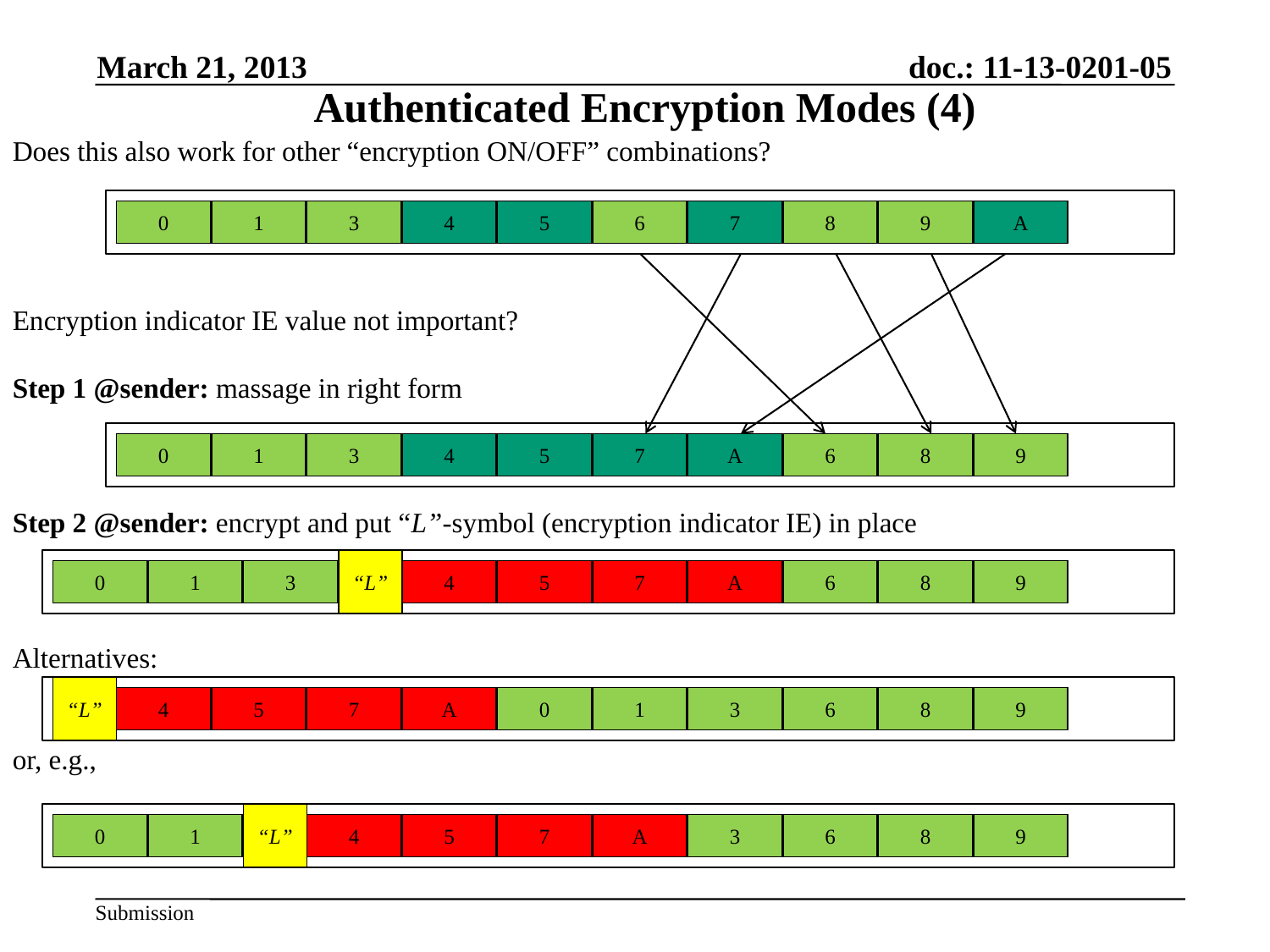

March 21, 2013
Authenticated Encryption Modes (4)
Does this also work for other “encryption ON/OFF” combinations?

Encryption indicator IE value not important?

Step 1 @sender: massage in right form

Step 2 @sender: encrypt and put “L”-symbol (encryption indicator IE) in place

Alternatives:

or, e.g.,

0
1
3
4
5
6
7
8
9
A

0
1
3
4
5
7
A
6
8
9

“L”
0
1
3
4
5
7
A
6
8
9

“L”
4
5
7
A
0
1
3
6
8
9

“L”
0
1
4
5
7
A
3
6
8
9